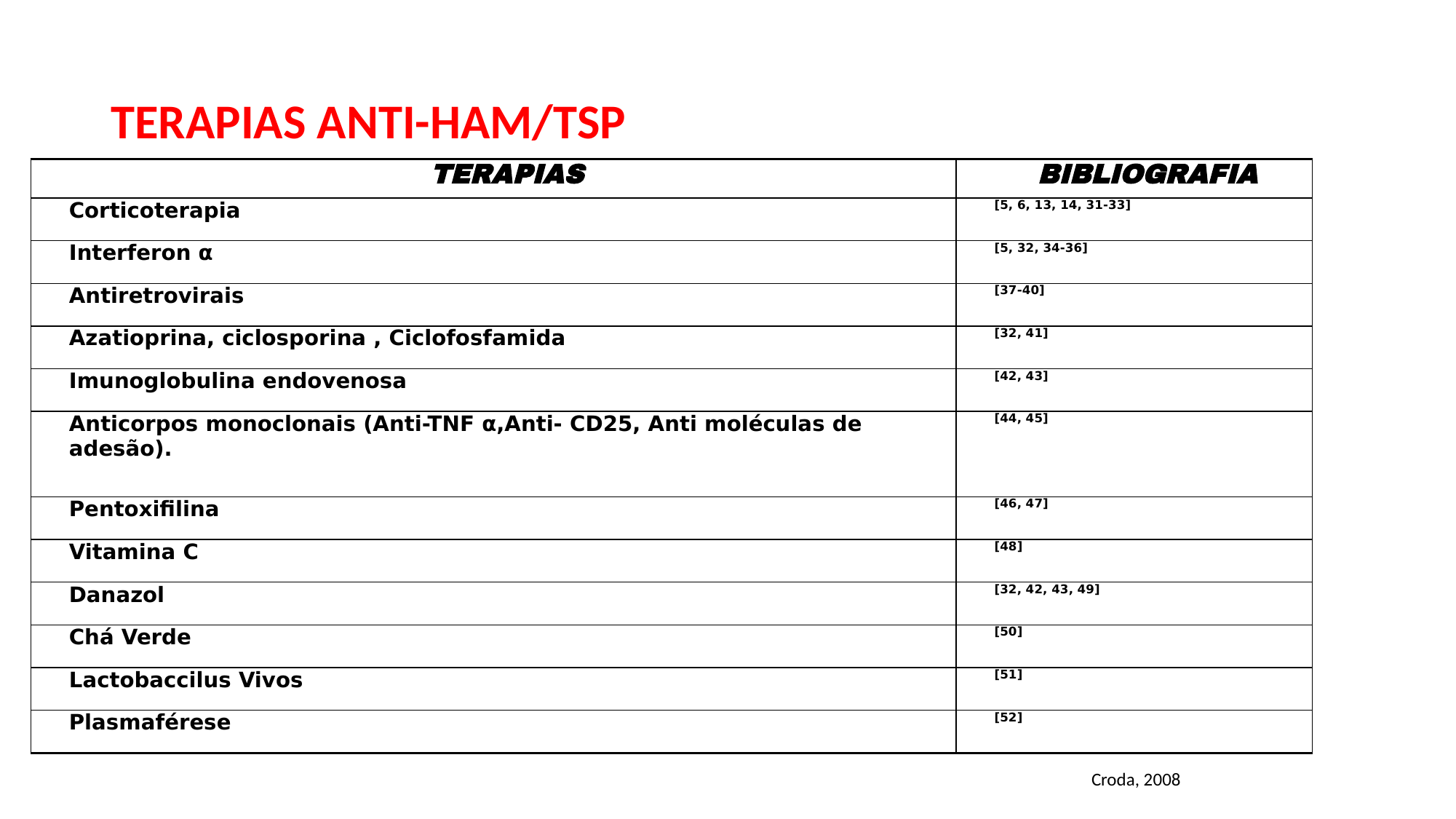

# TERAPIAS ANTI-HAM/TSP
| TERAPIAS | BIBLIOGRAFIA |
| --- | --- |
| Corticoterapia | [5, 6, 13, 14, 31-33] |
| Interferon α | [5, 32, 34-36] |
| Antiretrovirais | [37-40] |
| Azatioprina, ciclosporina , Ciclofosfamida | [32, 41] |
| Imunoglobulina endovenosa | [42, 43] |
| Anticorpos monoclonais (Anti-TNF α,Anti- CD25, Anti moléculas de adesão). | [44, 45] |
| Pentoxifilina | [46, 47] |
| Vitamina C | [48] |
| Danazol | [32, 42, 43, 49] |
| Chá Verde | [50] |
| Lactobaccilus Vivos | [51] |
| Plasmaférese | [52] |
Croda, 2008